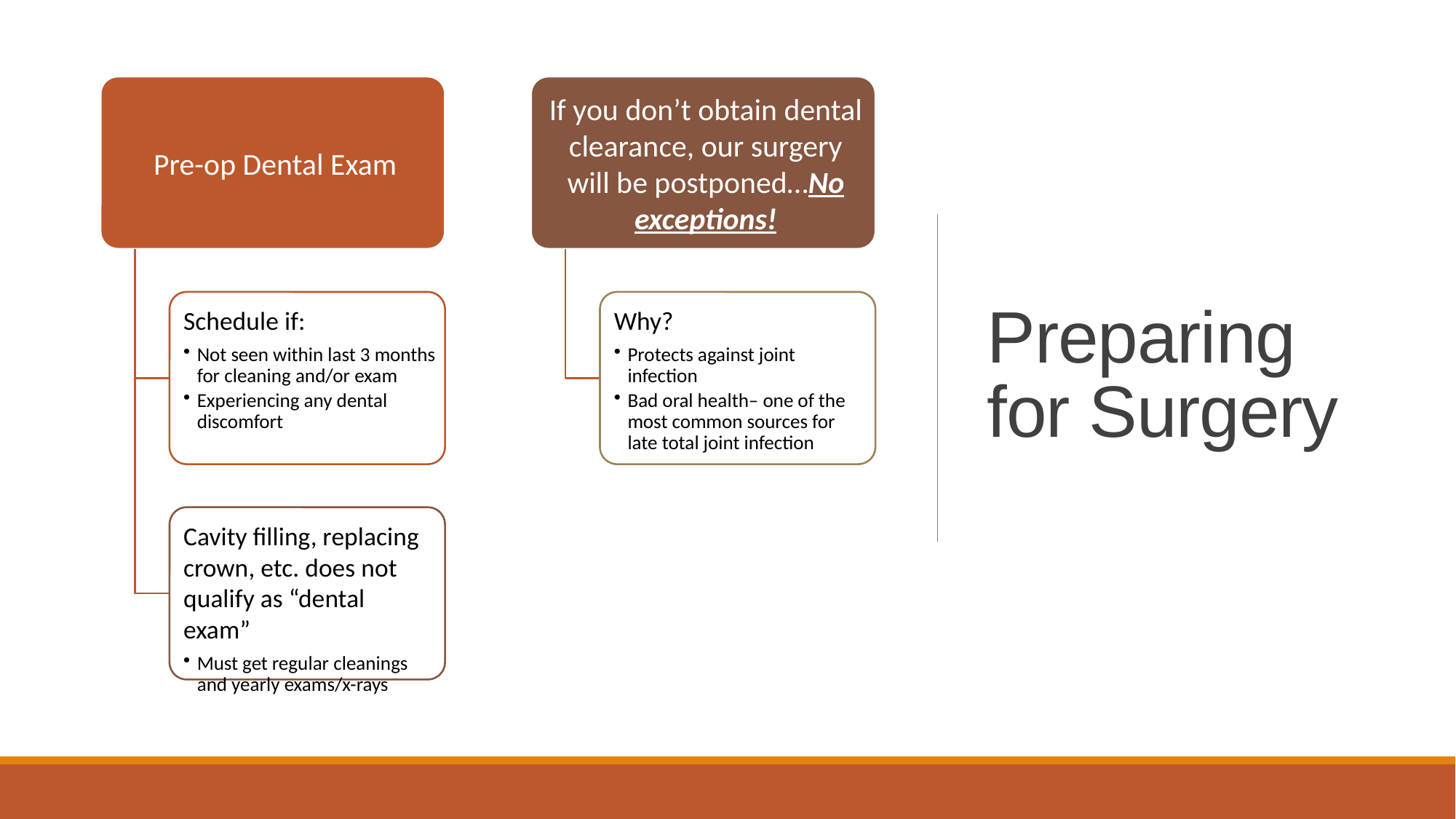

# Preparing for Surgery
Pre-op Dental Exam
Schedule if:
Not seen within last 3 months for cleaning and/or exam
Experiencing any dental discomfort
Cavity filling, replacing crown, etc. does not qualify as “dental exam”
Must get regular cleanings and yearly exams/x-rays
If you don’t obtain dental clearance, our surgery will be postponed…No exceptions!
Why?
Protects against joint infection
Bad oral health– one of the most common sources for late total joint infection